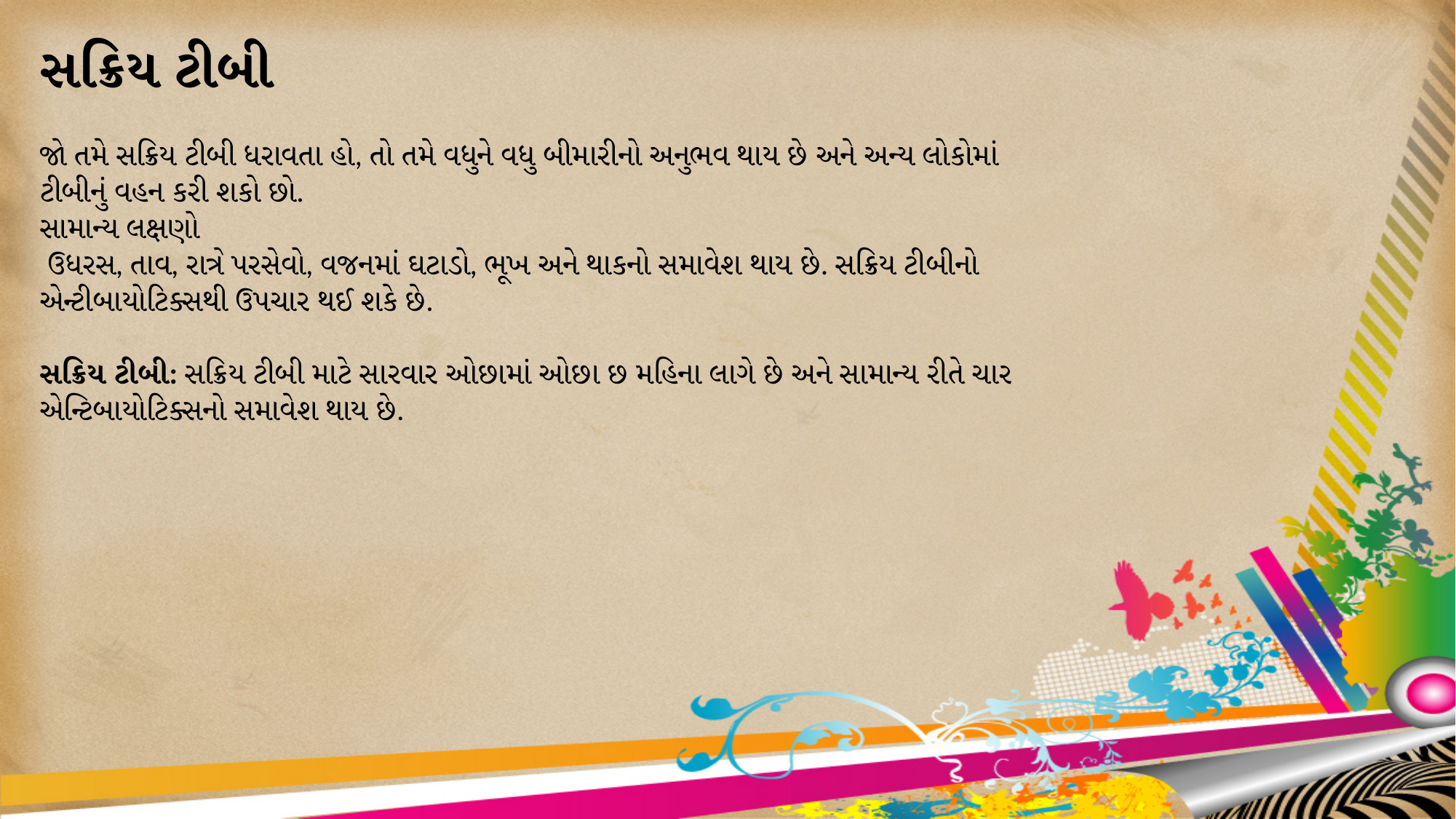

સક્રિય ટીબી

જો તમે સક્રિય ટીબી ધરાવતા હો, તો તમે વધુને વધુ બીમારીનો અનુભવ થાય છે અને અન્ય લોકોમાં ટીબીનું વહન કરી શકો છો.
સામાન્ય લક્ષણો
 ઉધરસ, તાવ, રાત્રે પરસેવો, વજનમાં ઘટાડો, ભૂખ અને થાકનો સમાવેશ થાય છે. સક્રિય ટીબીનો એન્ટીબાયોટિક્સથી ઉપચાર થઈ શકે છે.

સક્રિય ટીબી: સક્રિય ટીબી માટે સારવાર ઓછામાં ઓછા છ મહિના લાગે છે અને સામાન્ય રીતે ચાર એન્ટિબાયોટિક્સનો સમાવેશ થાય છે.